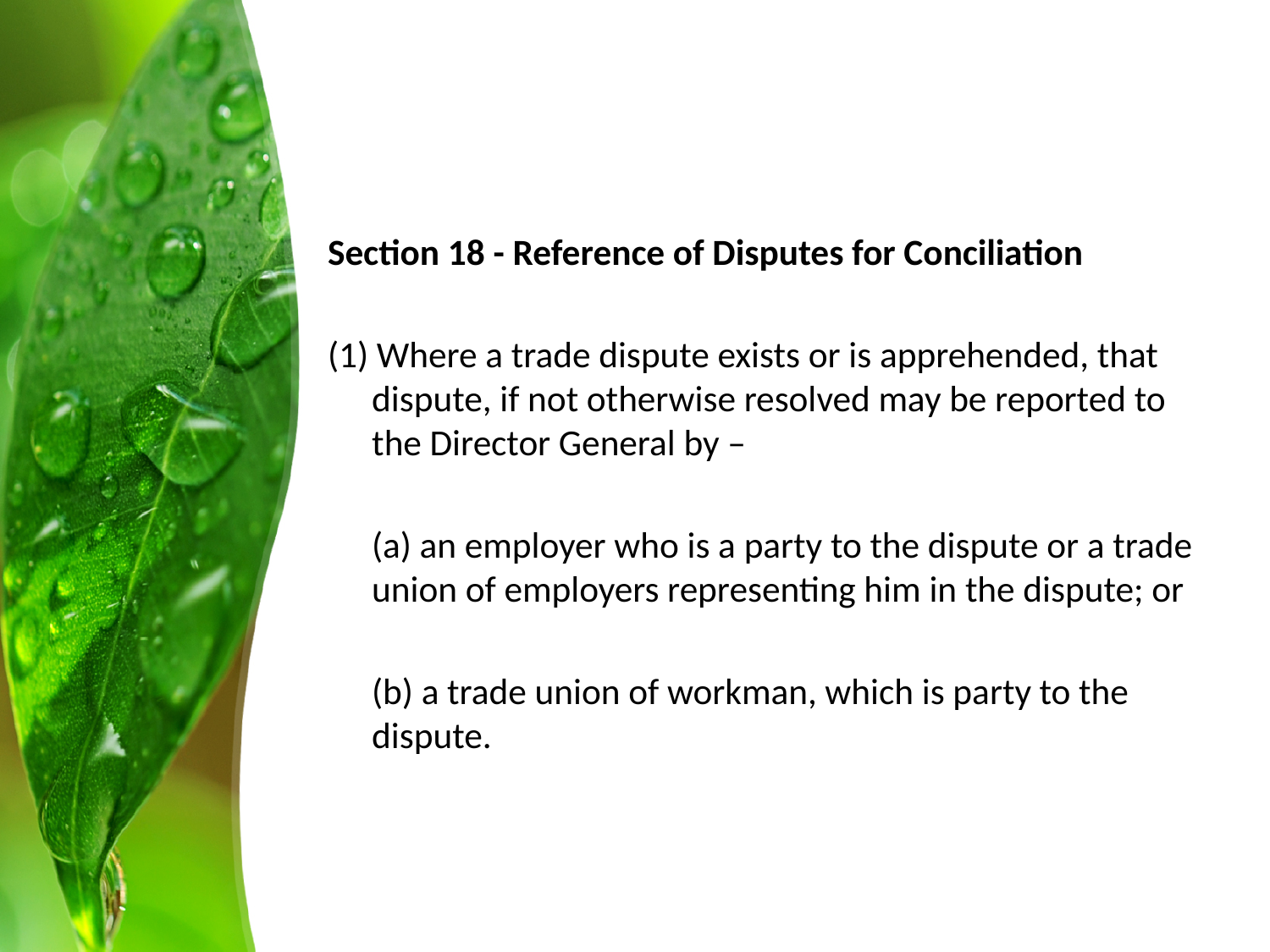

#
Section 18 - Reference of Disputes for Conciliation

(1) Where a trade dispute exists or is apprehended, that dispute, if not otherwise resolved may be reported to the Director General by –

	(a) an employer who is a party to the dispute or a trade union of employers representing him in the dispute; or

	(b) a trade union of workman, which is party to the dispute.